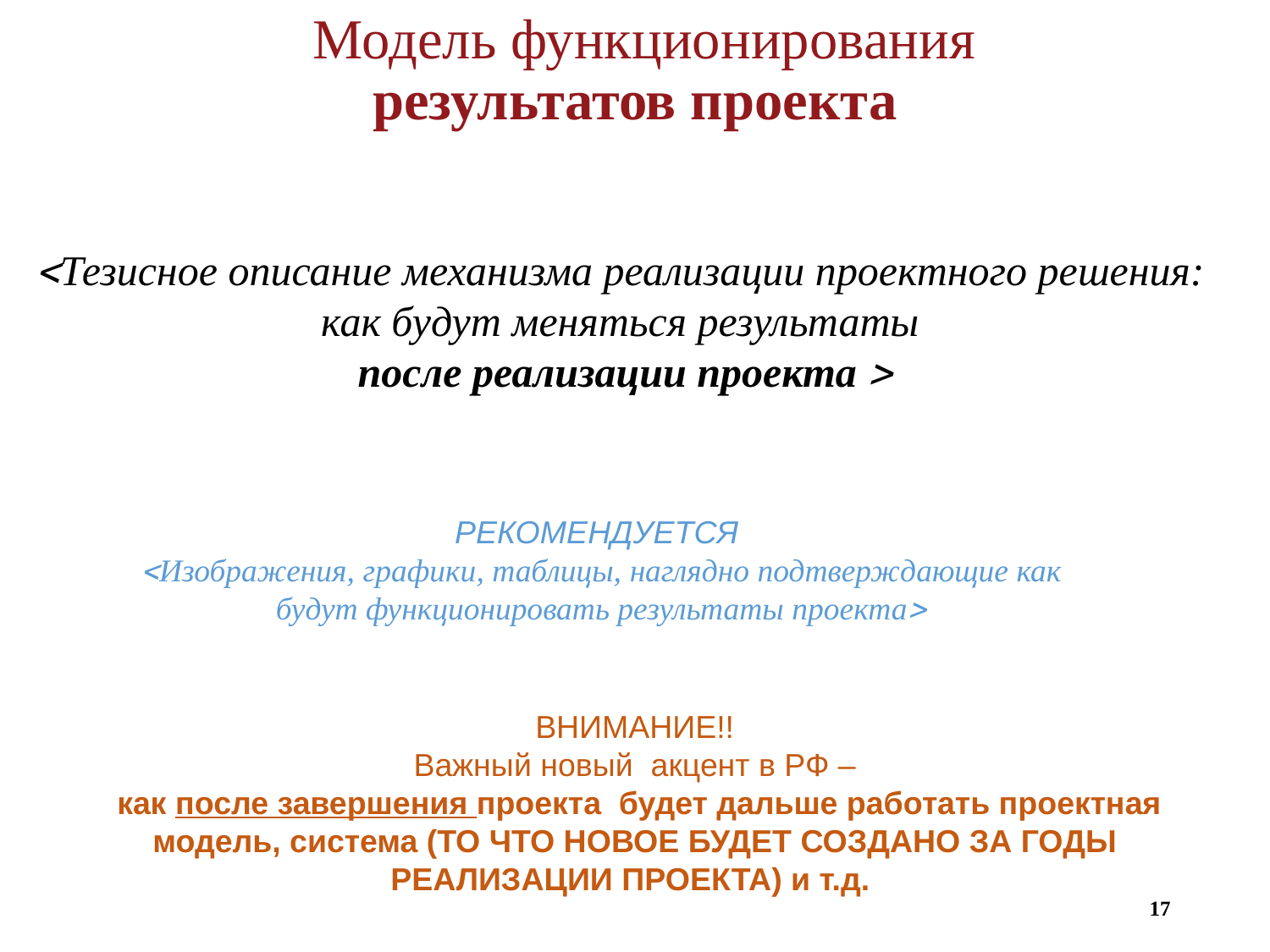

Модель функционирования
результатов проекта
<Тезисное описание механизма реализации проектного решения:
как будут меняться результаты
после реализации проекта >
РЕКОМЕНДУЕТСЯ
<Изображения, графики, таблицы, наглядно подтверждающие как будут функционировать результаты проекта>
ВНИМАНИЕ!!
Важный новый  акцент в РФ –
 как после завершения проекта  будет дальше работать проектная модель, система (ТО ЧТО НОВОЕ БУДЕТ СОЗДАНО ЗА ГОДЫ РЕАЛИЗАЦИИ ПРОЕКТА) и т.д.
17